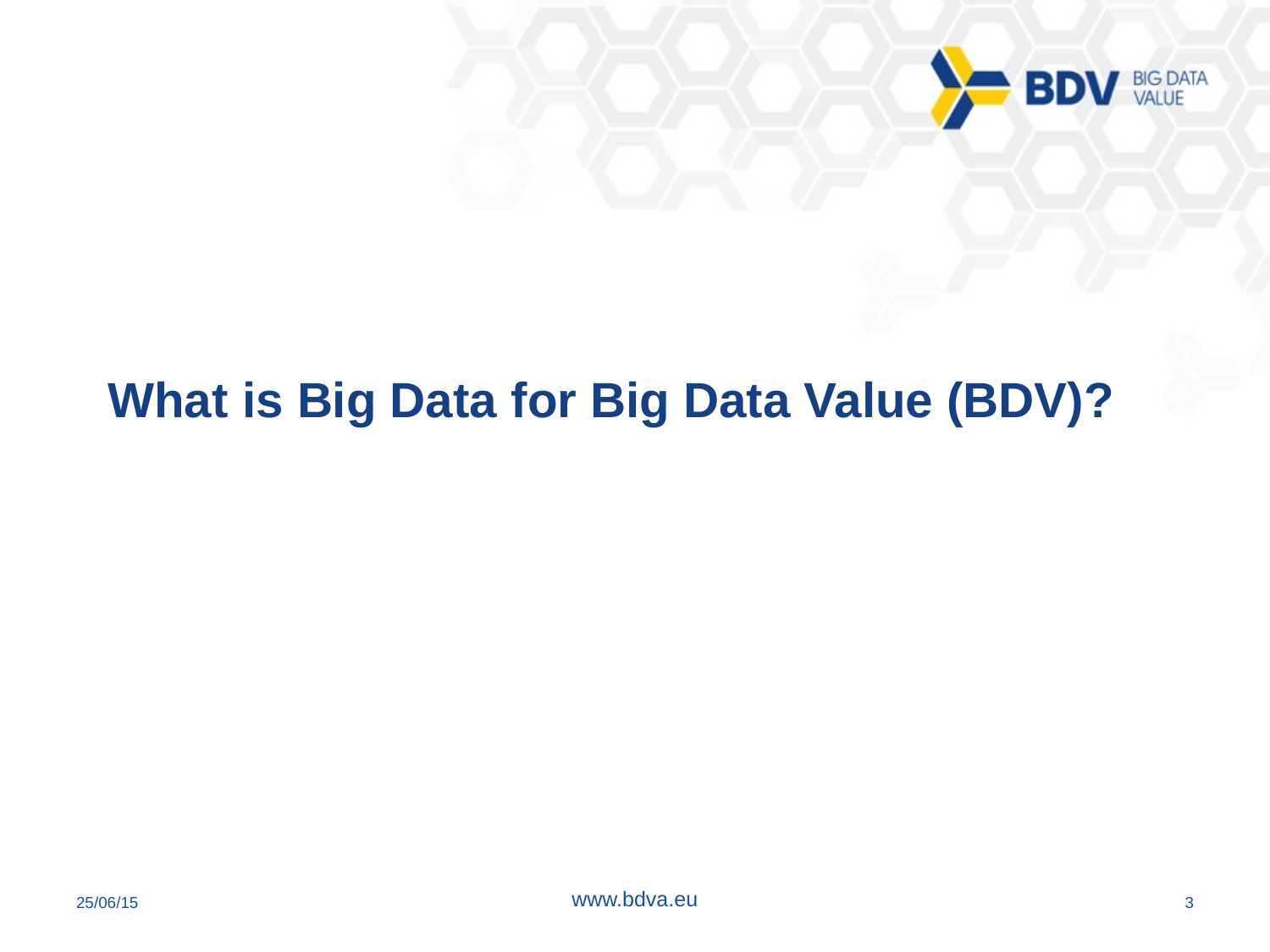

# What is Big Data for Big Data Value (BDV)?